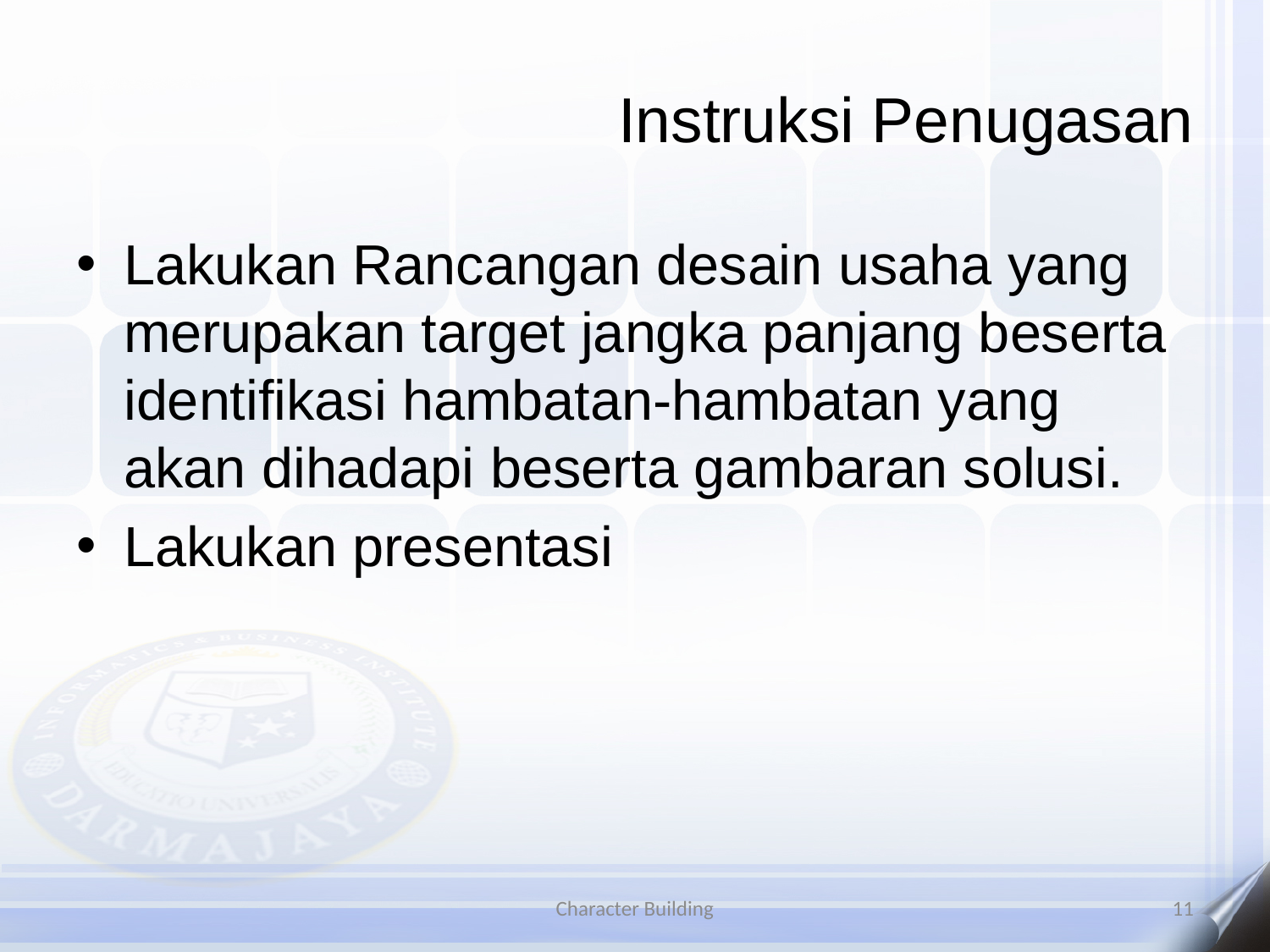

# Instruksi Penugasan
Lakukan Rancangan desain usaha yang merupakan target jangka panjang beserta identifikasi hambatan-hambatan yang akan dihadapi beserta gambaran solusi.
Lakukan presentasi

Character Building
11